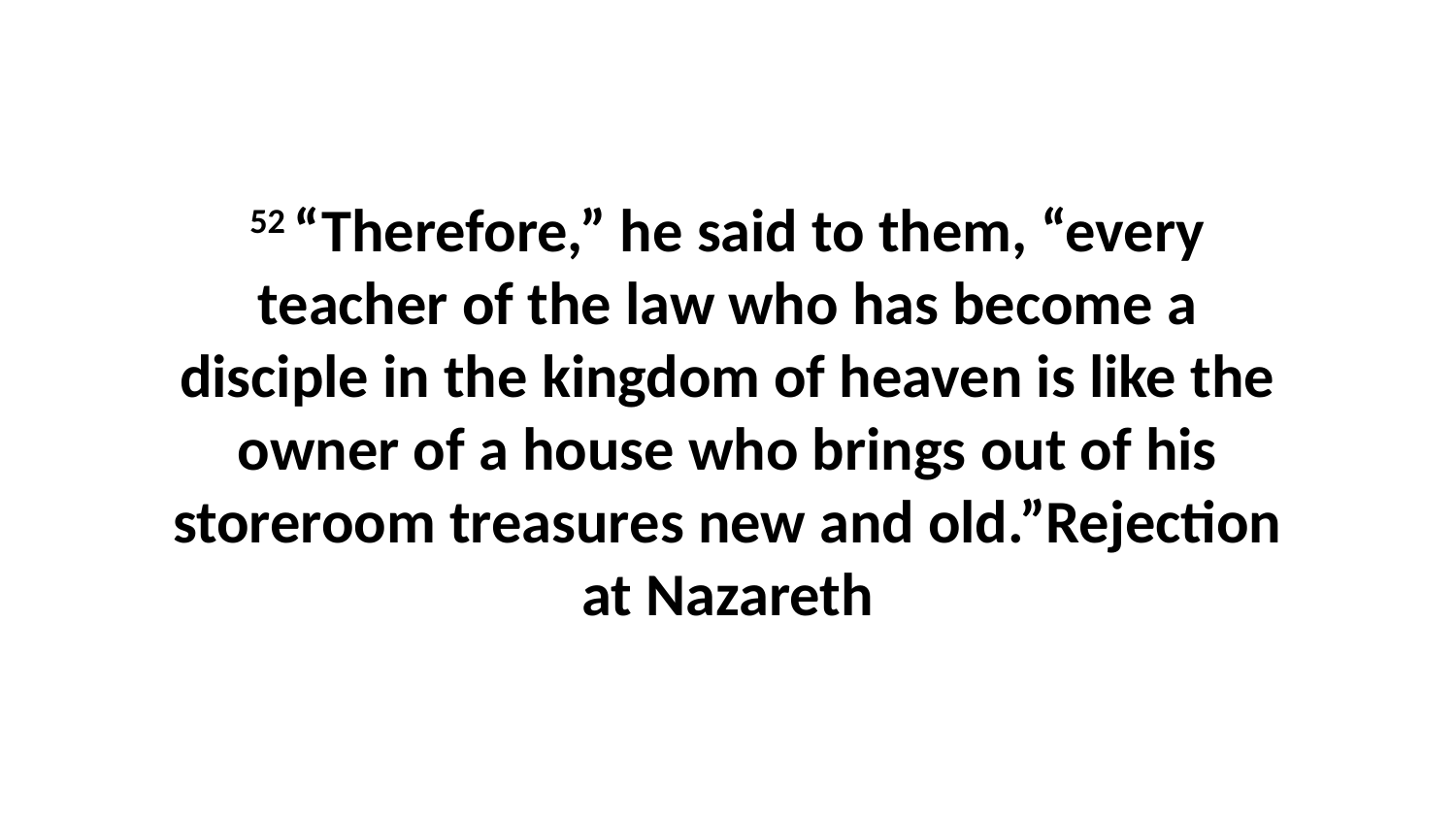

52 “Therefore,” he said to them, “every teacher of the law who has become a disciple in the kingdom of heaven is like the owner of a house who brings out of his storeroom treasures new and old.”Rejection at Nazareth